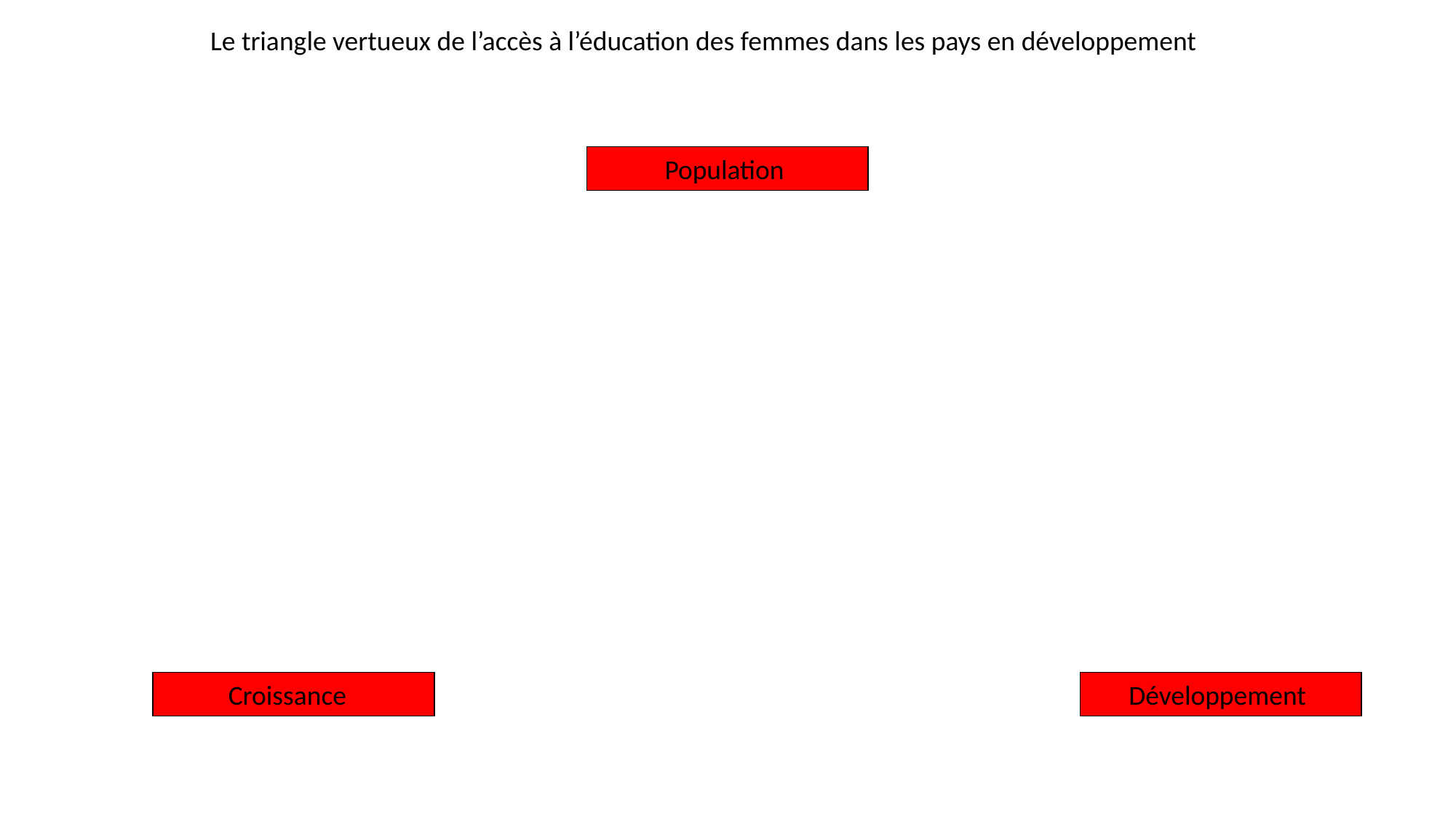

Le triangle vertueux de l’accès à l’éducation des femmes dans les pays en développement
Population

Croissance
Développement